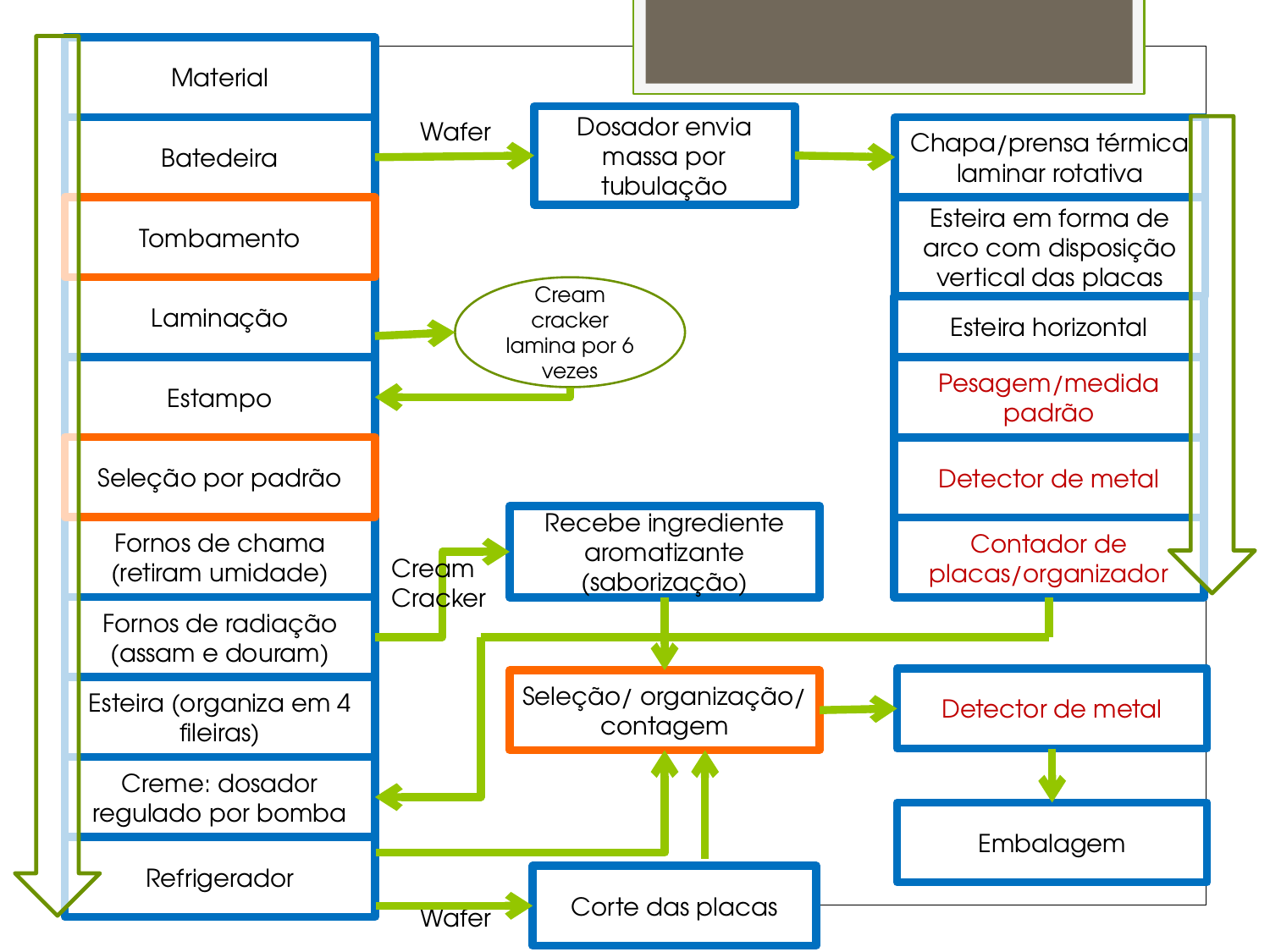

Material
Dosador envia massa por tubulação
Wafer

Batedeira
Chapa/prensa térmica laminar rotativa
Tombamento
Esteira em forma de arco com disposição vertical das placas
Laminação
Cream cracker lamina por 6 vezes
Esteira horizontal
Estampo
Pesagem/medida padrão
Seleção por padrão
Detector de metal
Recebe ingrediente aromatizante (saborização)
Fornos de chama (retiram umidade)
Contador de placas/organizador
Cream
Cracker
Fornos de radiação (assam e douram)
Detector de metal
Seleção/ organização/ contagem
Esteira (organiza em 4 fileiras)
Creme: dosador regulado por bomba
Embalagem
Refrigerador
Corte das placas
Wafer